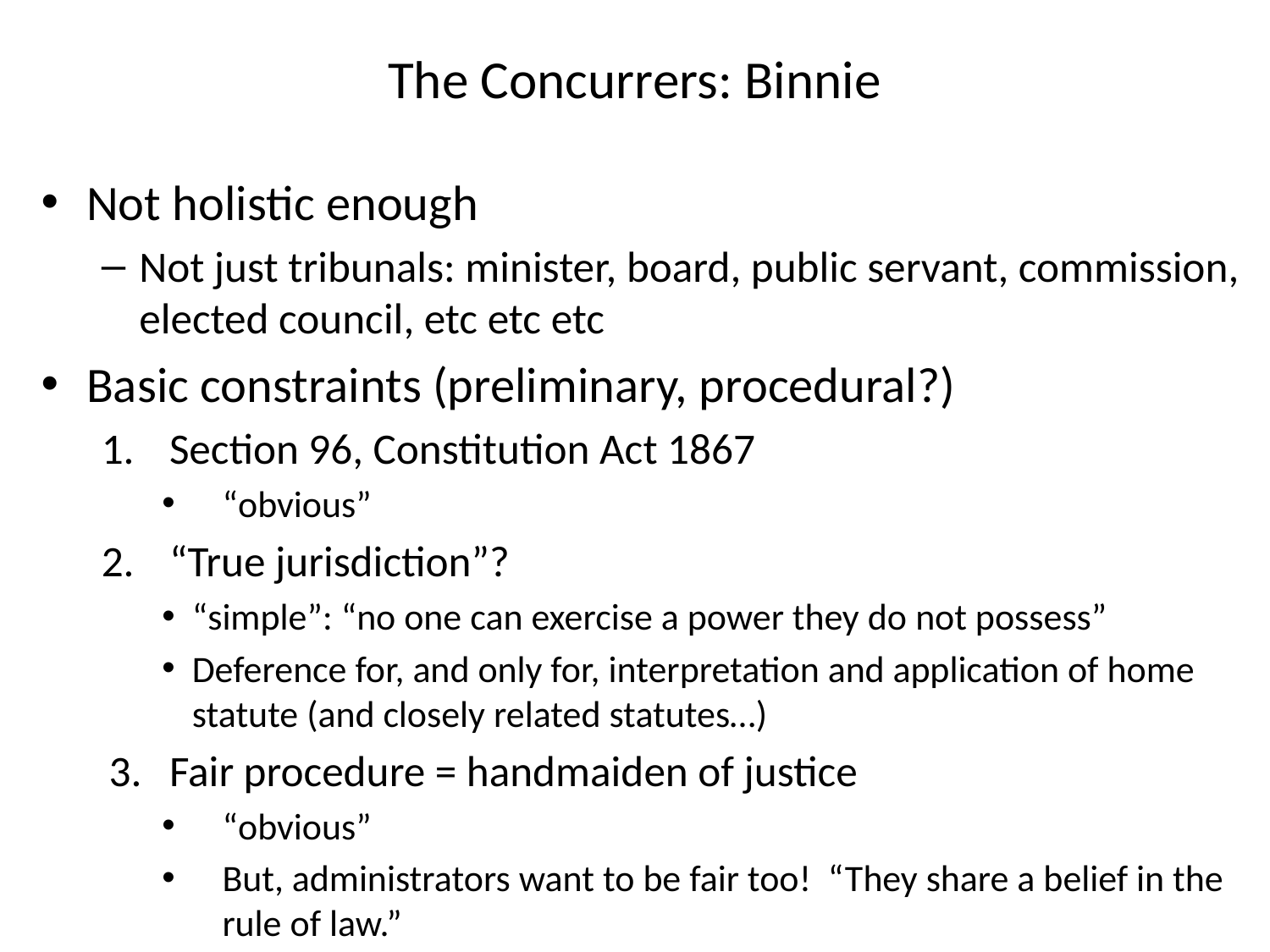

# The Concurrers: Binnie
Not holistic enough
Not just tribunals: minister, board, public servant, commission, elected council, etc etc etc
Basic constraints (preliminary, procedural?)
Section 96, Constitution Act 1867
“obvious”
“True jurisdiction”?
“simple”: “no one can exercise a power they do not possess”
Deference for, and only for, interpretation and application of home statute (and closely related statutes…)
Fair procedure = handmaiden of justice
“obvious”
But, administrators want to be fair too!  “They share a belief in the rule of law.”